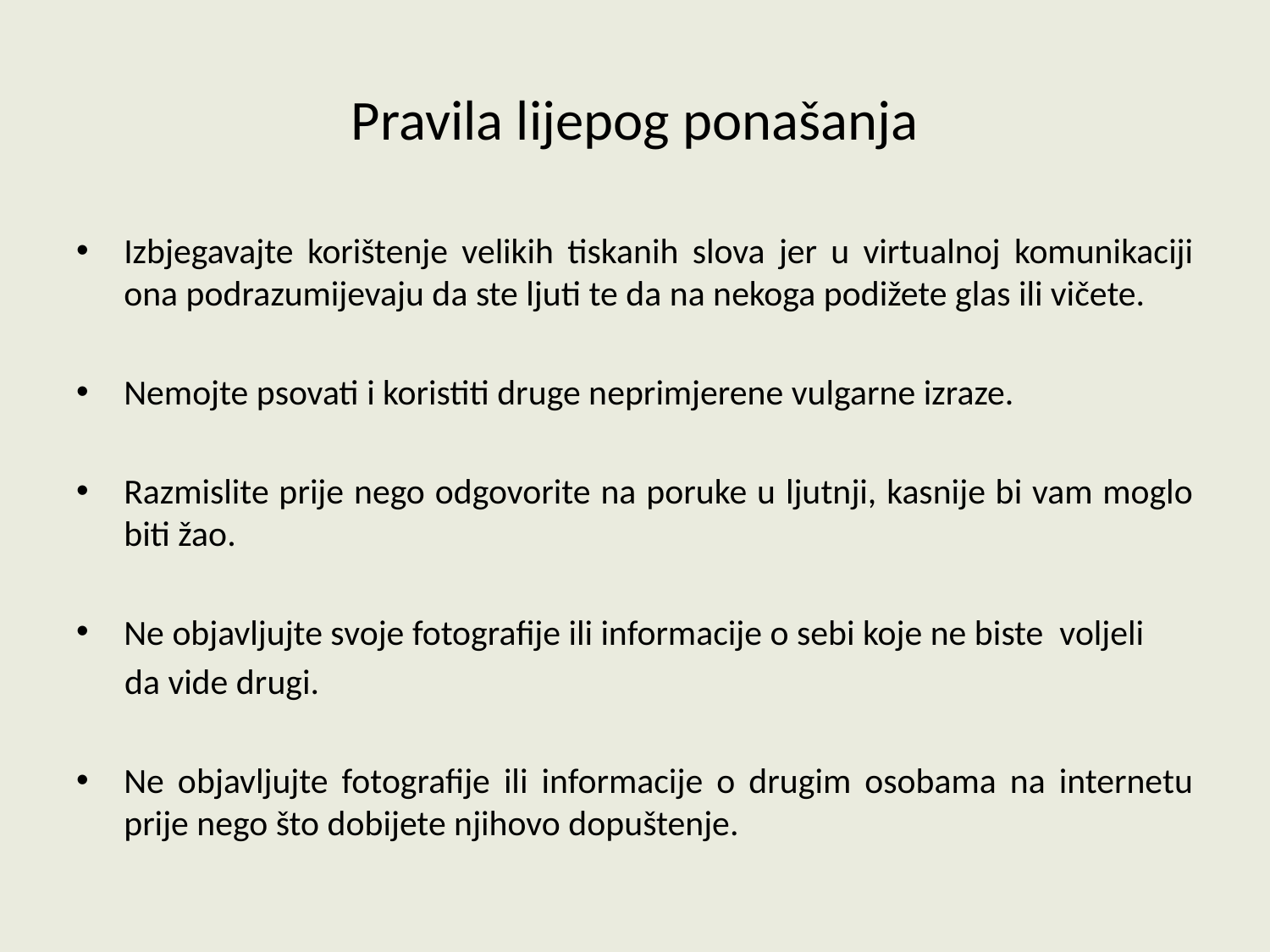

# Pravila lijepog ponašanja
Izbjegavajte korištenje velikih tiskanih slova jer u virtualnoj komunikaciji ona podrazumijevaju da ste ljuti te da na nekoga podižete glas ili vičete.

Nemojte psovati i koristiti druge neprimjerene vulgarne izraze.

Razmislite prije nego odgovorite na poruke u ljutnji, kasnije bi vam moglo biti žao.

Ne objavljujte svoje fotografije ili informacije o sebi koje ne biste  voljeli
      da vide drugi.

Ne objavljujte fotografije ili informacije o drugim osobama na internetu prije nego što dobijete njihovo dopuštenje.